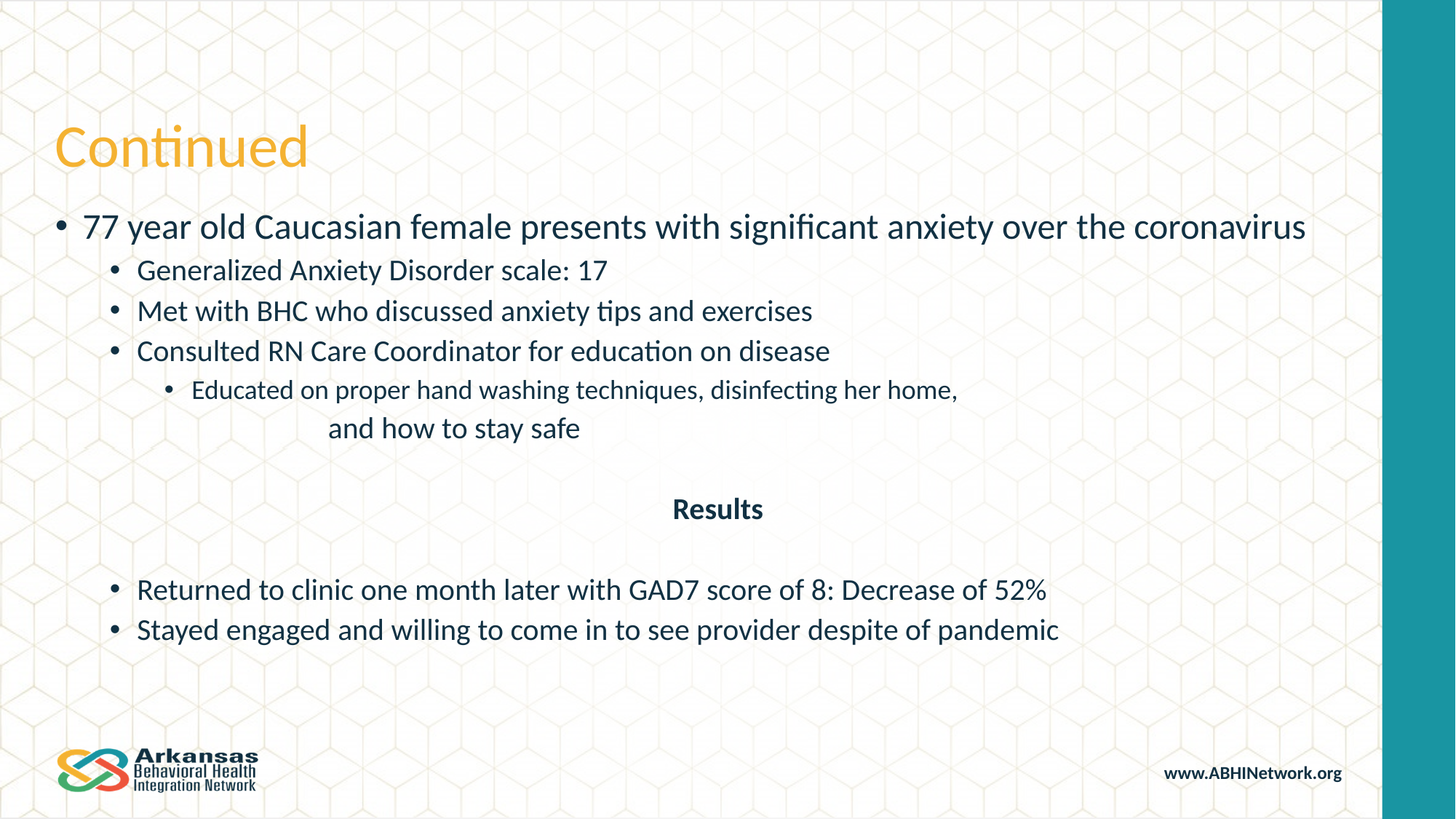

# Continued
77 year old Caucasian female presents with significant anxiety over the coronavirus
Generalized Anxiety Disorder scale: 17
Met with BHC who discussed anxiety tips and exercises
Consulted RN Care Coordinator for education on disease
Educated on proper hand washing techniques, disinfecting her home,
       		and how to stay safe

Results

Returned to clinic one month later with GAD7 score of 8: Decrease of 52%
Stayed engaged and willing to come in to see provider despite of pandemic